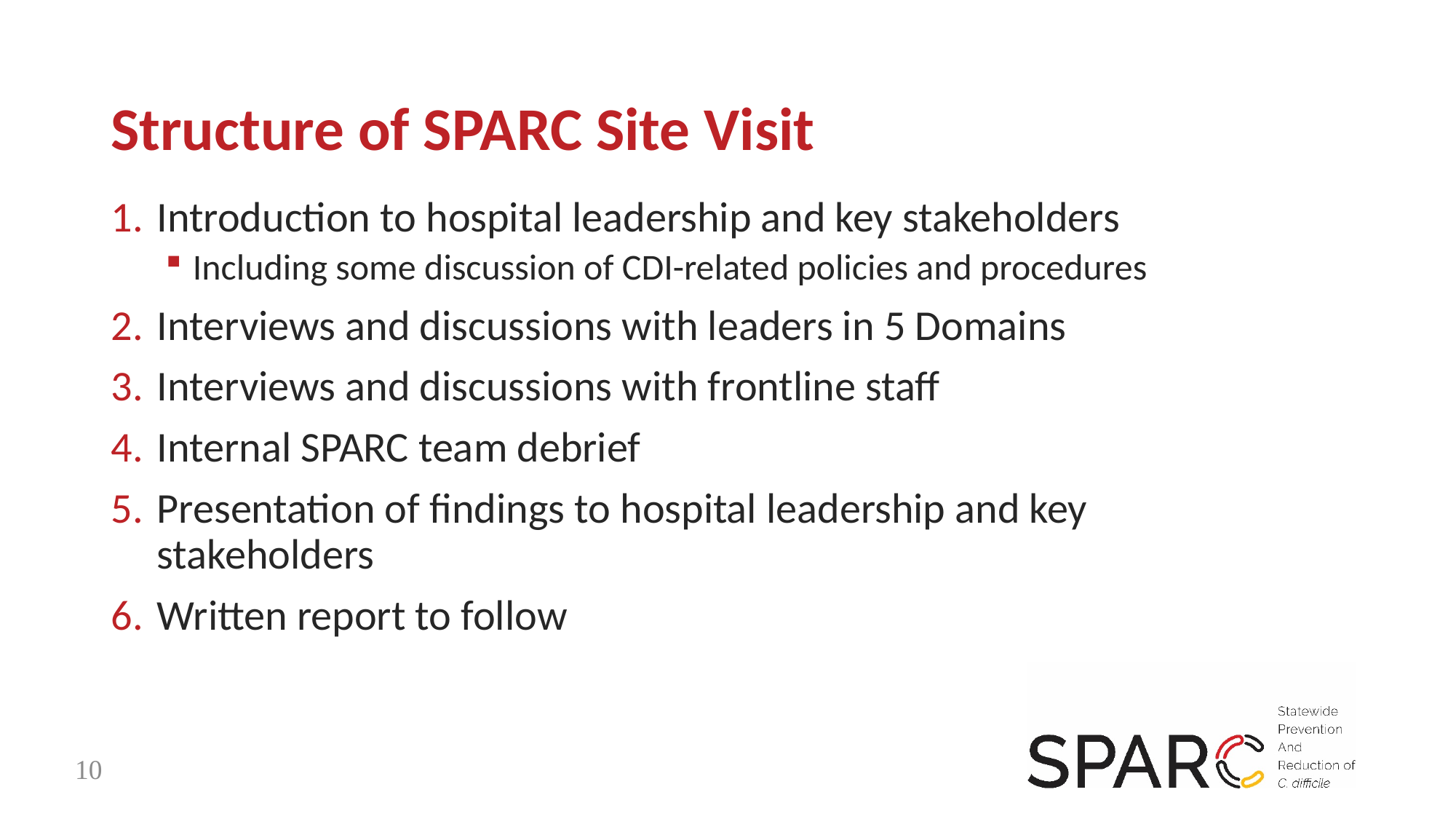

# Structure of SPARC Site Visit
Introduction to hospital leadership and key stakeholders
Including some discussion of CDI-related policies and procedures
Interviews and discussions with leaders in 5 Domains
Interviews and discussions with frontline staff
Internal SPARC team debrief
Presentation of findings to hospital leadership and key stakeholders
Written report to follow

10